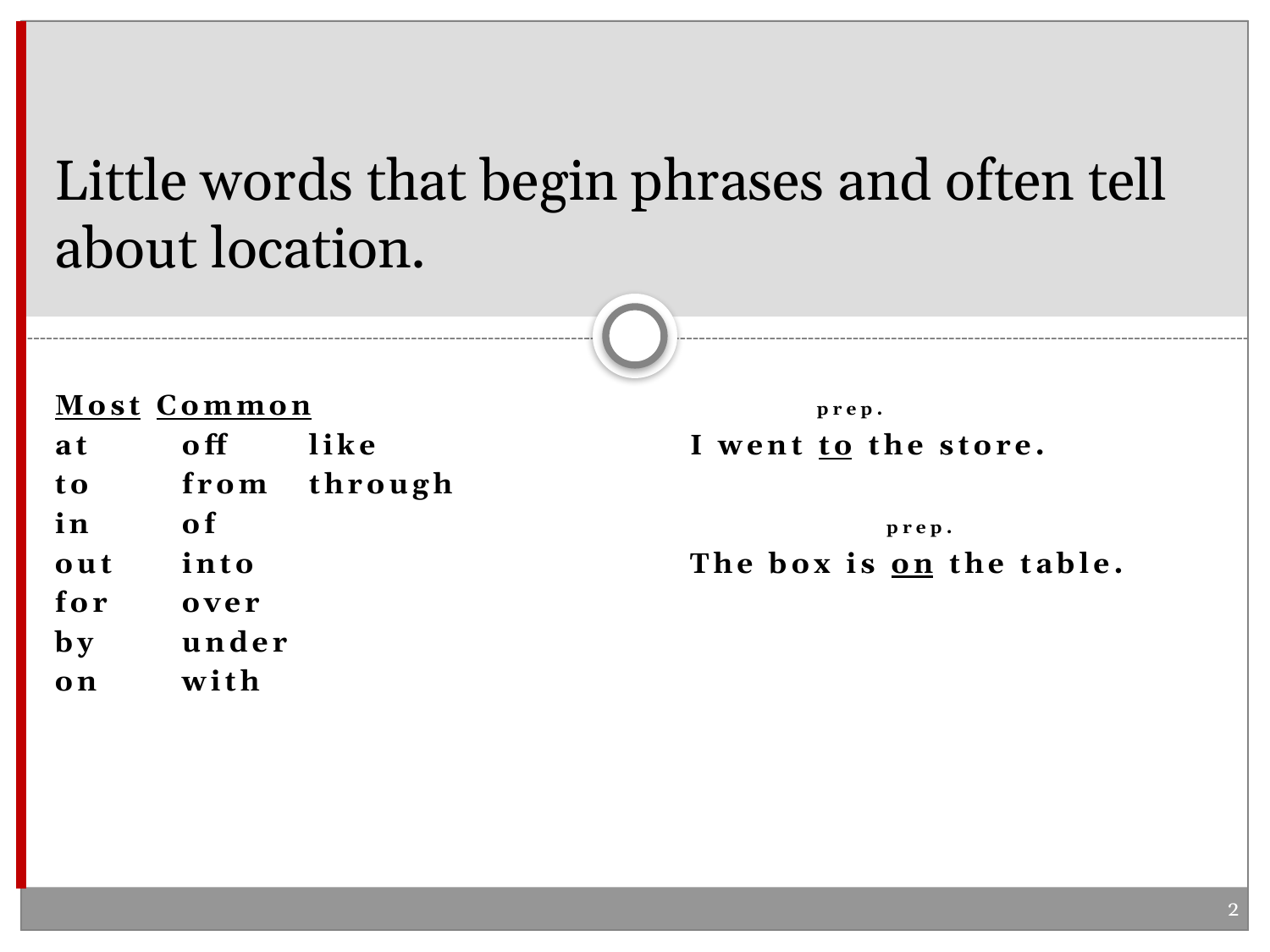

# Little words that begin phrases and often tell about location.
Most Common				prep.
at	off	like			I went to the store.
to	from	through
in	of					      prep.
out	into				The box is on the table.
for	over
by	under
on	with
2